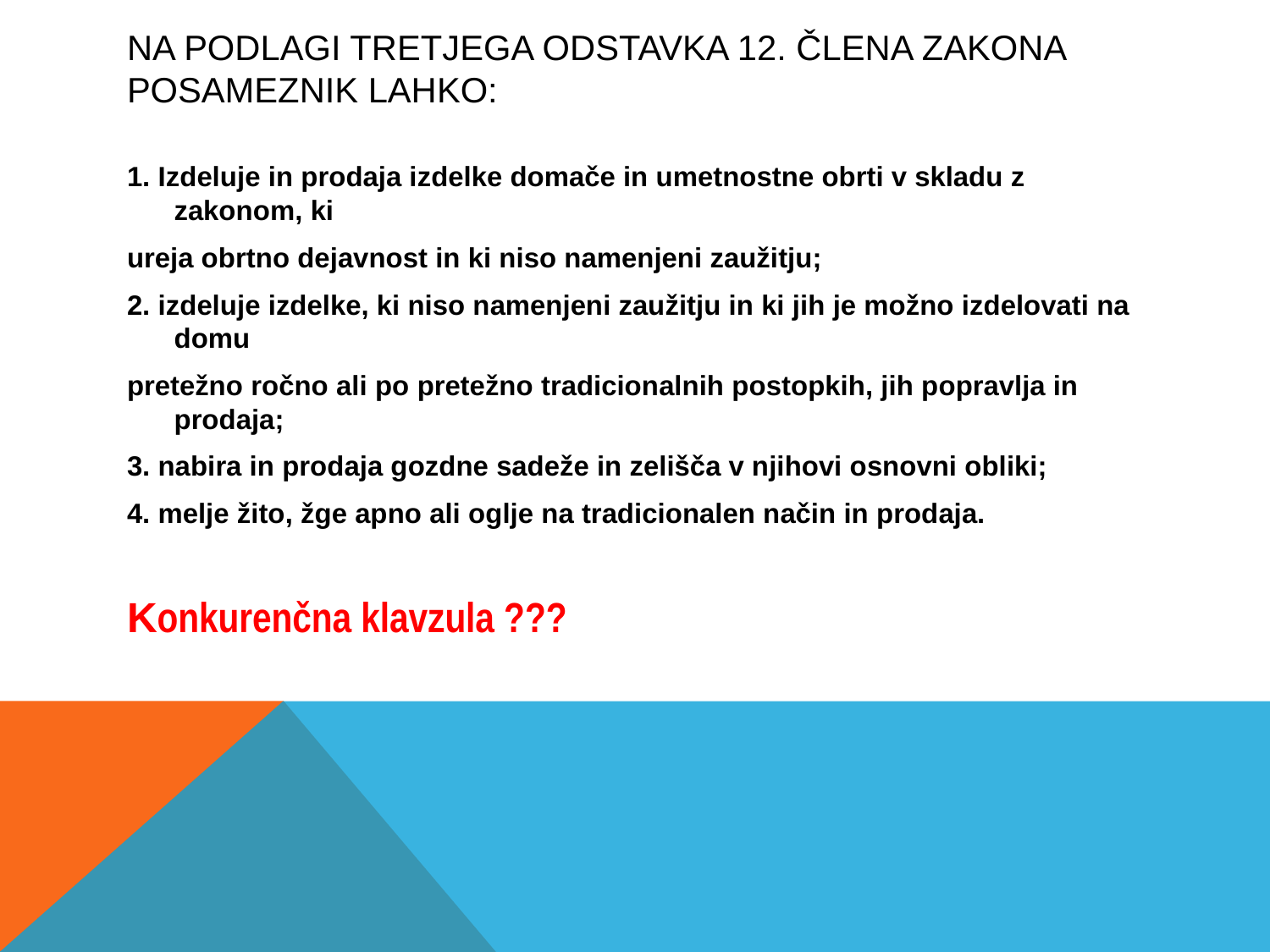

# Na podlagi tretjega odstavka 12. člena zakona posameznik lahko:
1. Izdeluje in prodaja izdelke domače in umetnostne obrti v skladu z zakonom, ki
ureja obrtno dejavnost in ki niso namenjeni zaužitju;
2. izdeluje izdelke, ki niso namenjeni zaužitju in ki jih je možno izdelovati na domu
pretežno ročno ali po pretežno tradicionalnih postopkih, jih popravlja in prodaja;
3. nabira in prodaja gozdne sadeže in zelišča v njihovi osnovni obliki;
4. melje žito, žge apno ali oglje na tradicionalen način in prodaja.

Konkurenčna klavzula ???